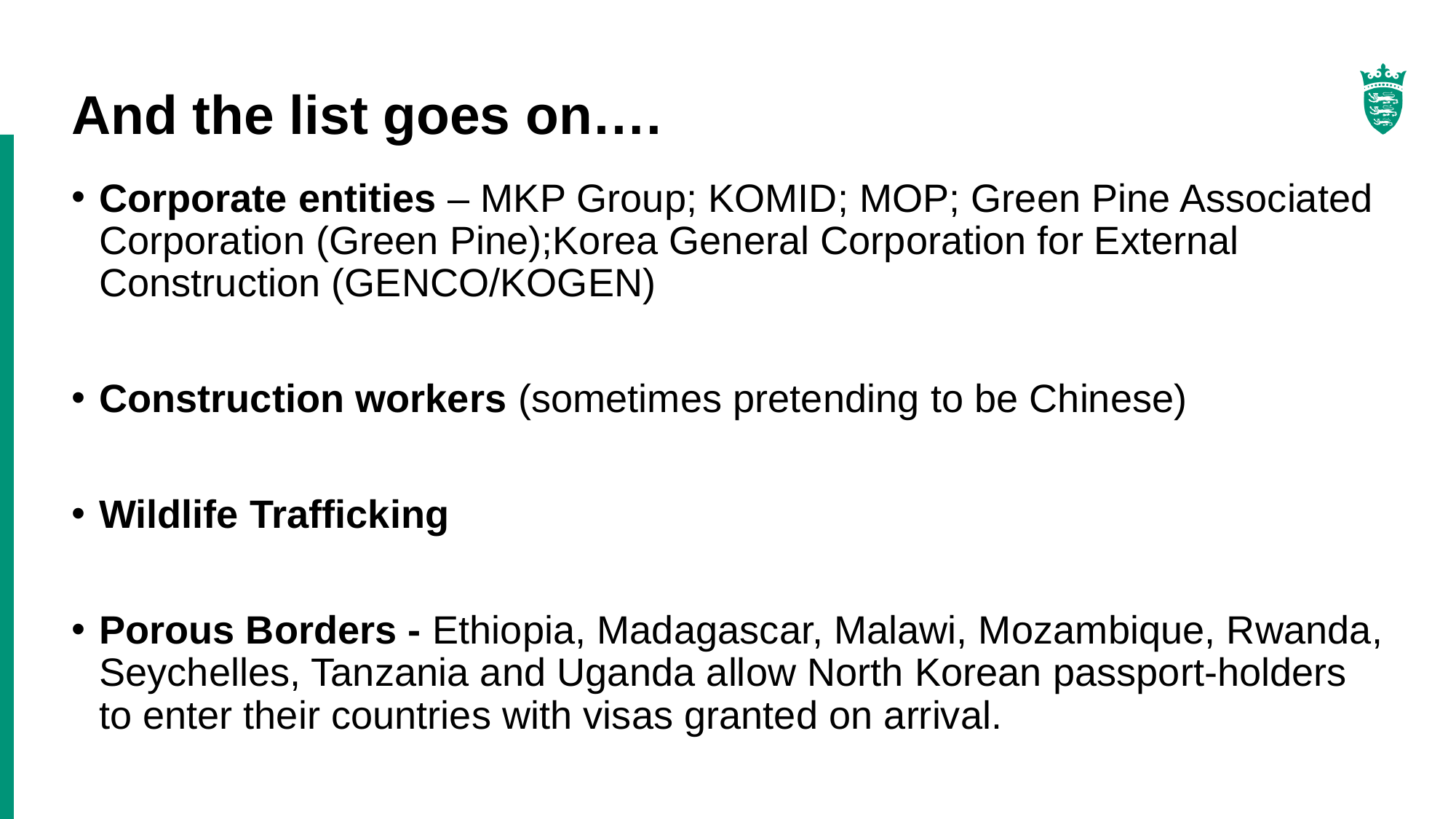

# And the list goes on….
Corporate entities – MKP Group; KOMID; MOP; Green Pine Associated Corporation (Green Pine);Korea General Corporation for External Construction (GENCO/KOGEN)

Construction workers (sometimes pretending to be Chinese)

Wildlife Trafficking

Porous Borders - Ethiopia, Madagascar, Malawi, Mozambique, Rwanda, Seychelles, Tanzania and Uganda allow North Korean passport-holders to enter their countries with visas granted on arrival.